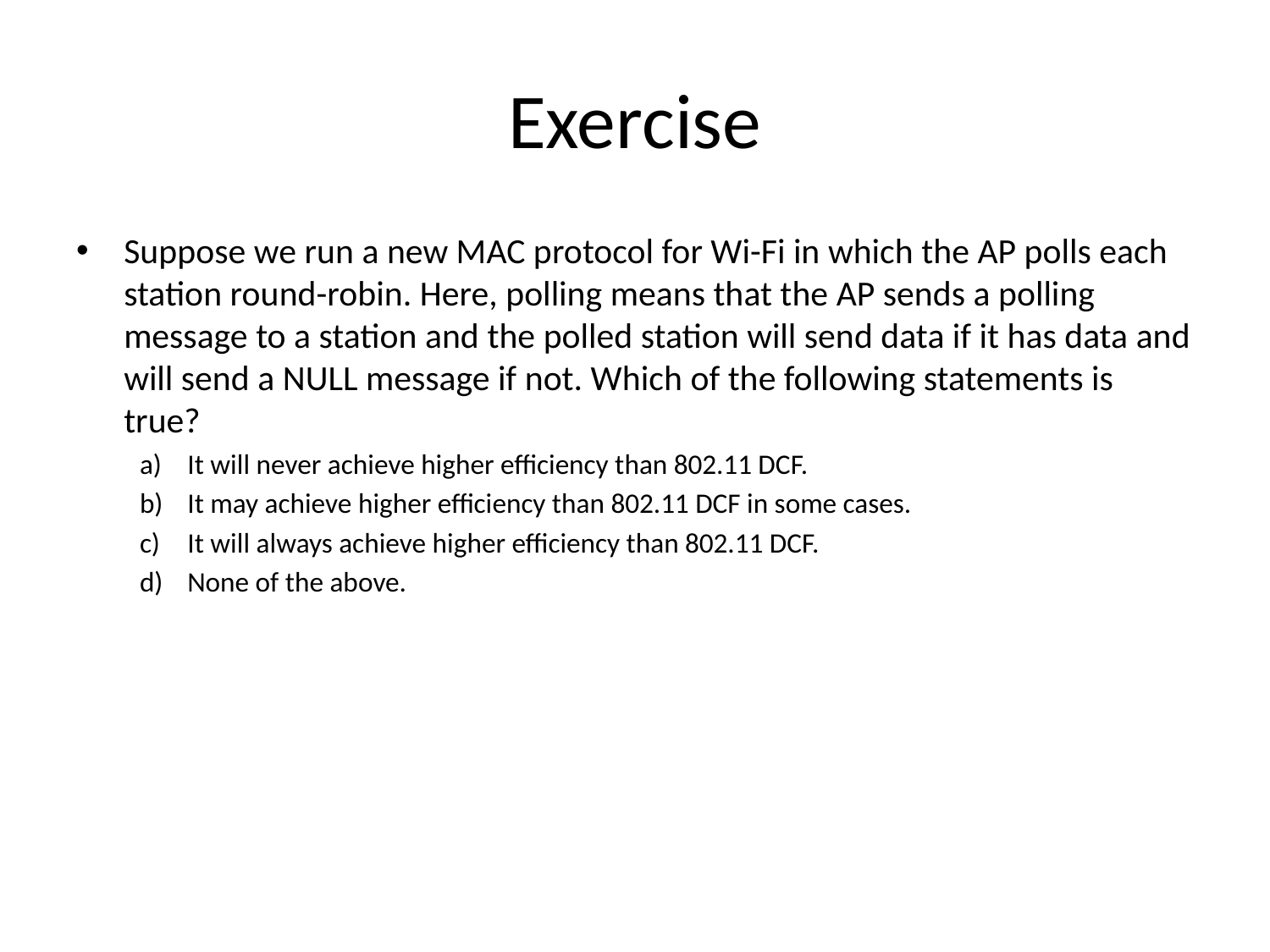

# Exercise
Suppose we run a new MAC protocol for Wi-Fi in which the AP polls each station round-robin. Here, polling means that the AP sends a polling message to a station and the polled station will send data if it has data and will send a NULL message if not. Which of the following statements is true?
It will never achieve higher efficiency than 802.11 DCF.
It may achieve higher efficiency than 802.11 DCF in some cases.
It will always achieve higher efficiency than 802.11 DCF.
None of the above.